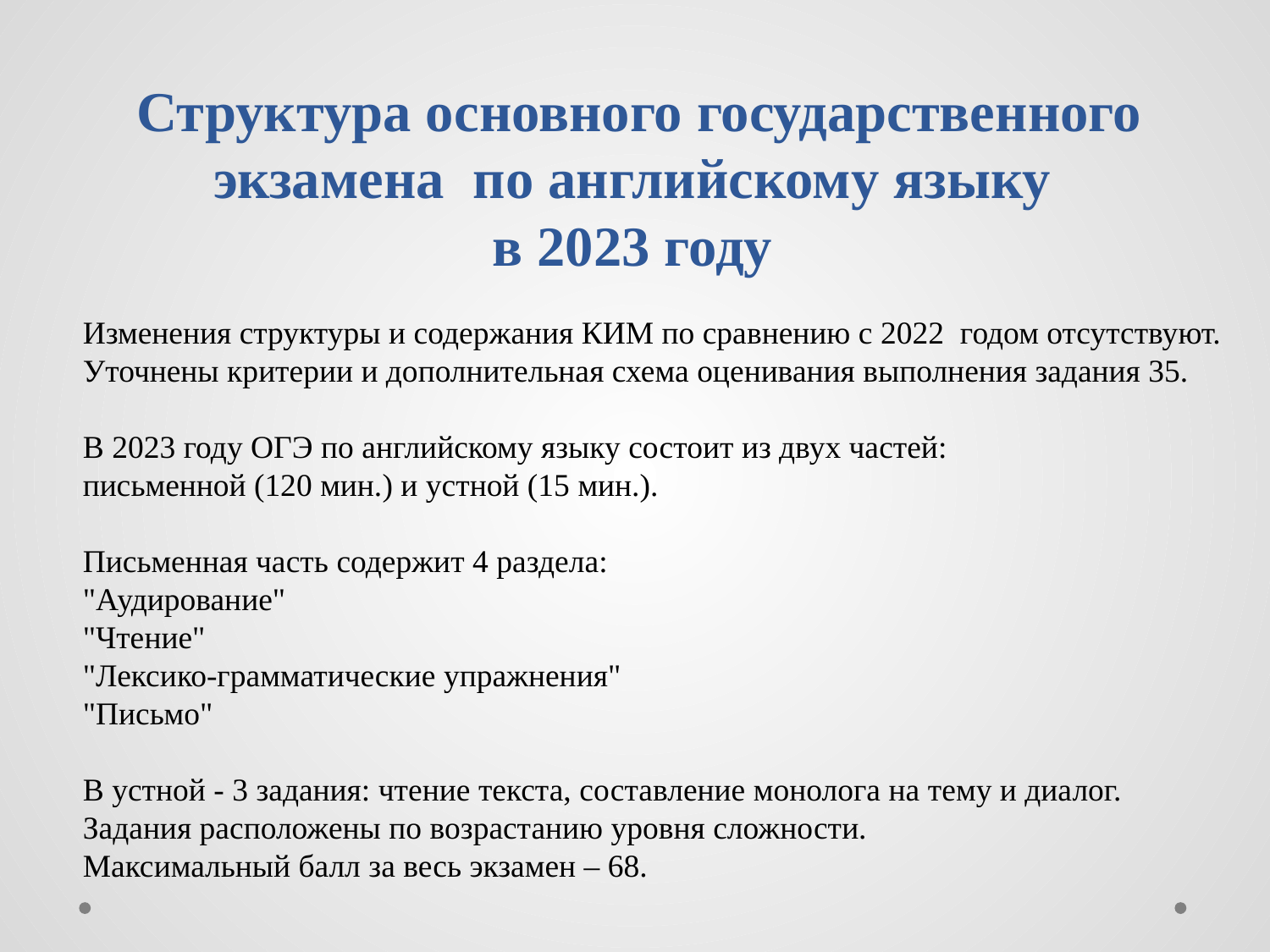

# Структура основного государственного экзамена  по английскому языку в 2023 году
Изменения структуры и содержания КИМ по сравнению с 2022  годом отсутствуют.
Уточнены критерии и дополнительная схема оценивания выполнения задания 35.

В 2023 году ОГЭ по английскому языку состоит из двух частей:
письменной (120 мин.) и устной (15 мин.).

Письменная часть содержит 4 раздела:
"Аудирование"
"Чтение"
"Лексико-грамматические упражнения"
"Письмо"

В устной - 3 задания: чтение текста, составление монолога на тему и диалог.
Задания расположены по возрастанию уровня сложности.
Максимальный балл за весь экзамен – 68.